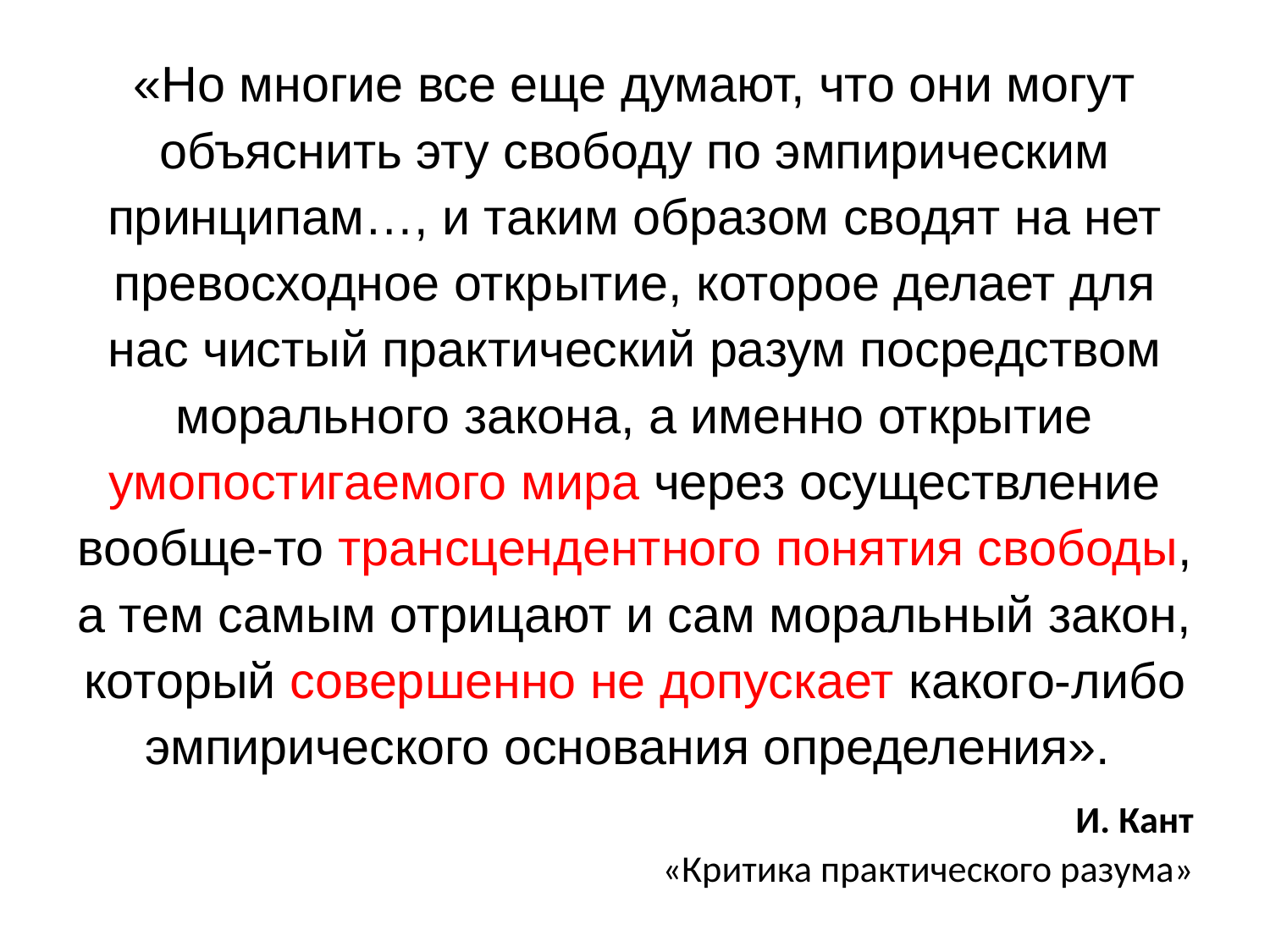

«Но многие все еще думают, что они могут объяснить эту свободу по эмпирическим принципам…, и таким образом сводят на нет превосходное открытие, которое делает для нас чистый практический разум посредством морального закона, а именно открытие умопостигаемого мира через осуществление вообще-то трансцендентного понятия свободы, а тем самым отрицают и сам моральный закон, который совершенно не допускает какого-либо эмпирического основания определения».
И. Кант
«Критика практического разума»